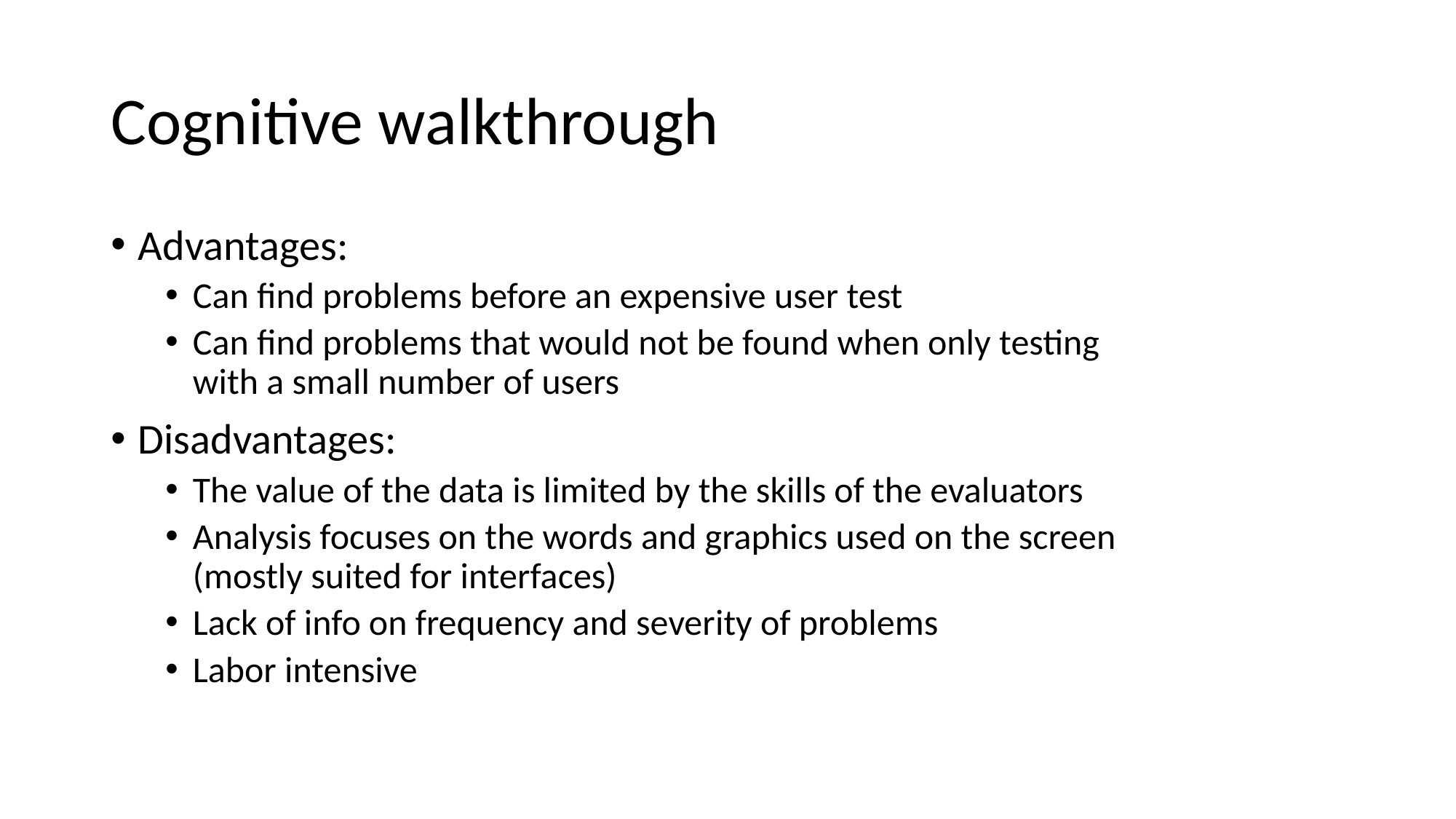

# Cognitive walkthrough
Advantages:
Can find problems before an expensive user test
Can find problems that would not be found when only testing with a small number of users
Disadvantages:
The value of the data is limited by the skills of the evaluators
Analysis focuses on the words and graphics used on the screen (mostly suited for interfaces)
Lack of info on frequency and severity of problems
Labor intensive